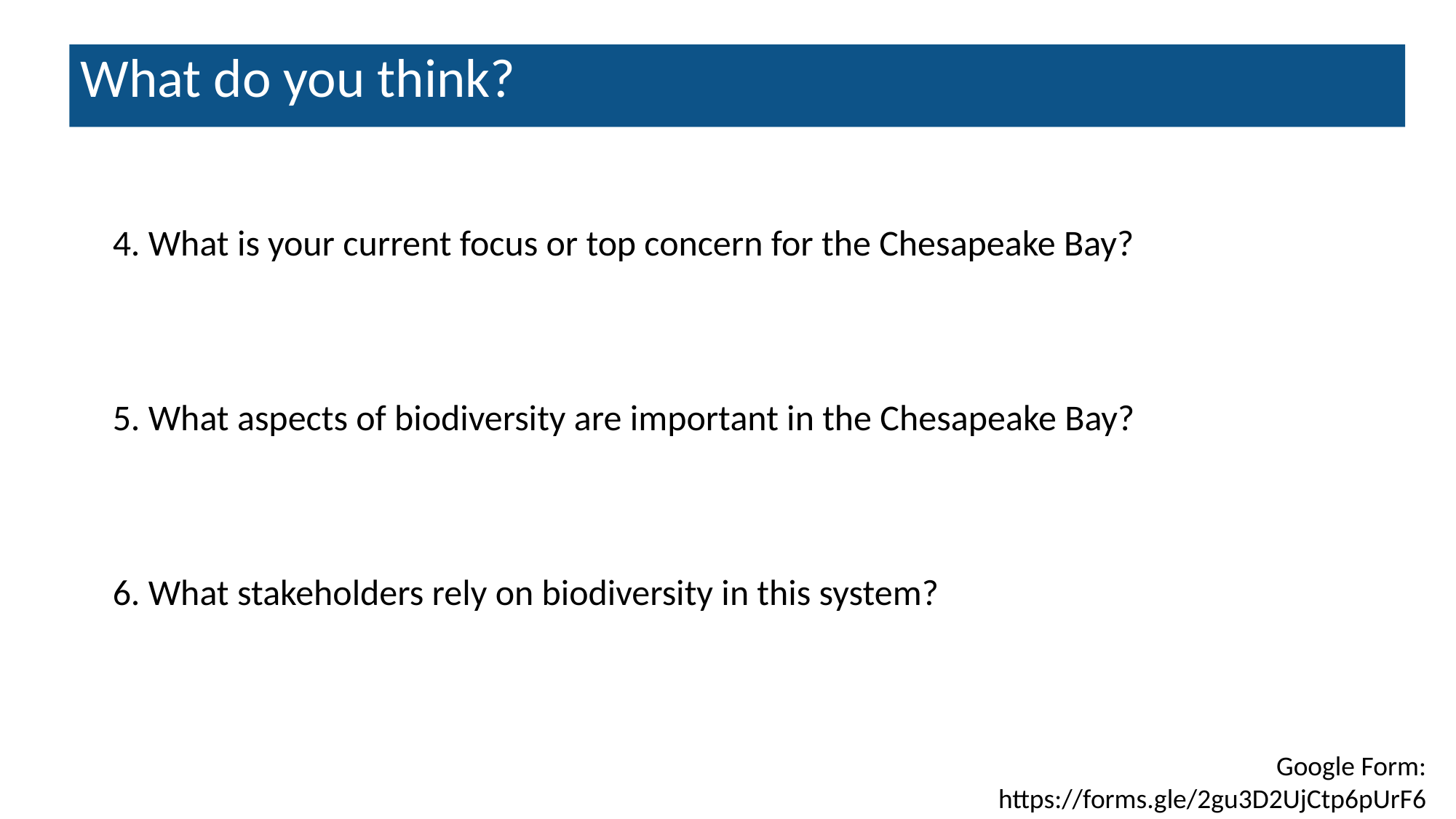

What do you think?

4. What is your current focus or top concern for the Chesapeake Bay?

5. What aspects of biodiversity are important in the Chesapeake Bay?

6. What stakeholders rely on biodiversity in this system?

Google Form:
https://forms.gle/2gu3D2UjCtp6pUrF6